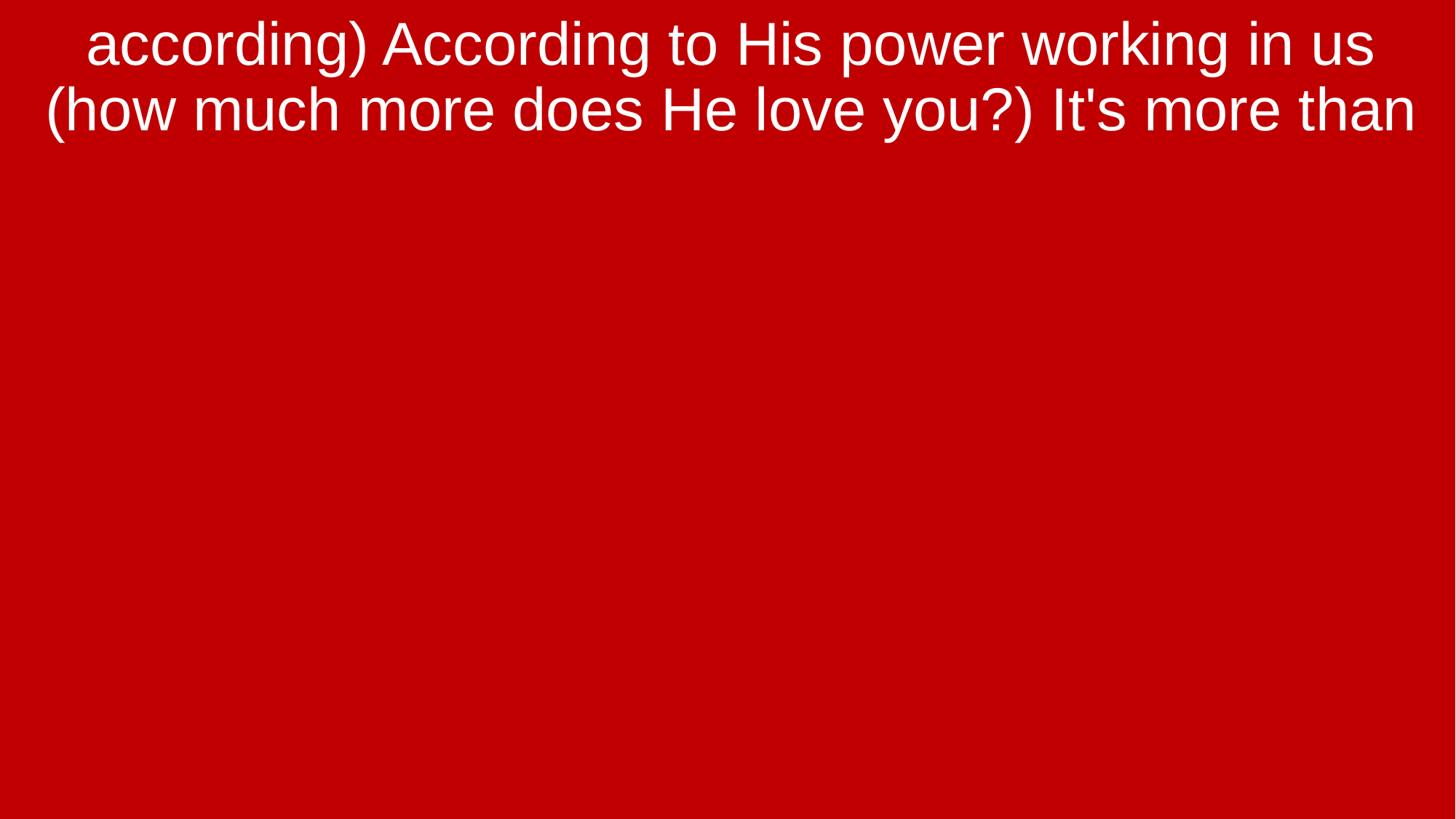

according) According to His power working in us (how much more does He love you?) It's more than